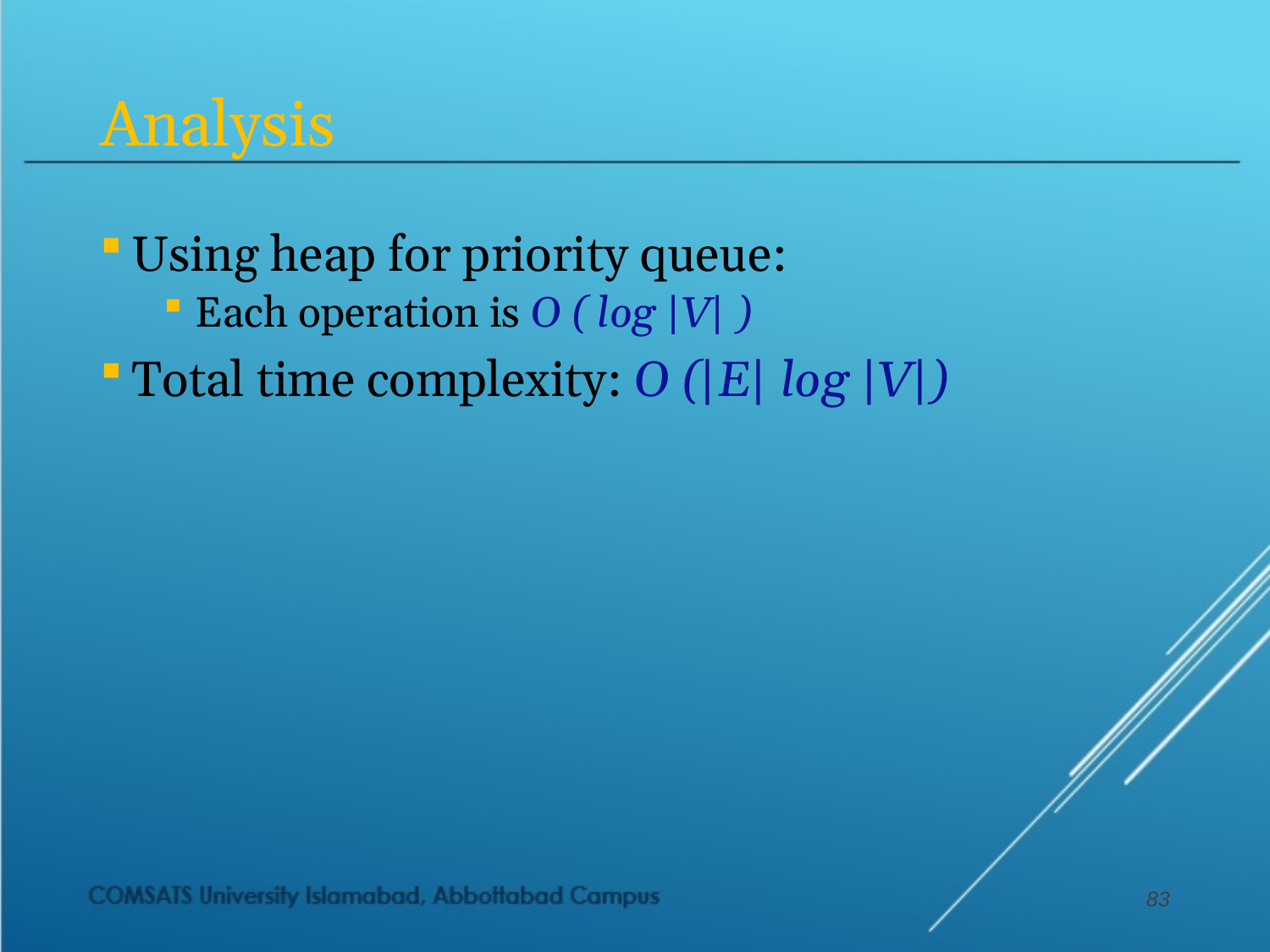

Analysis
Using heap for priority queue:
Each operation is O ( log |V| )
Total time complexity: O (|E| log |V|)
83